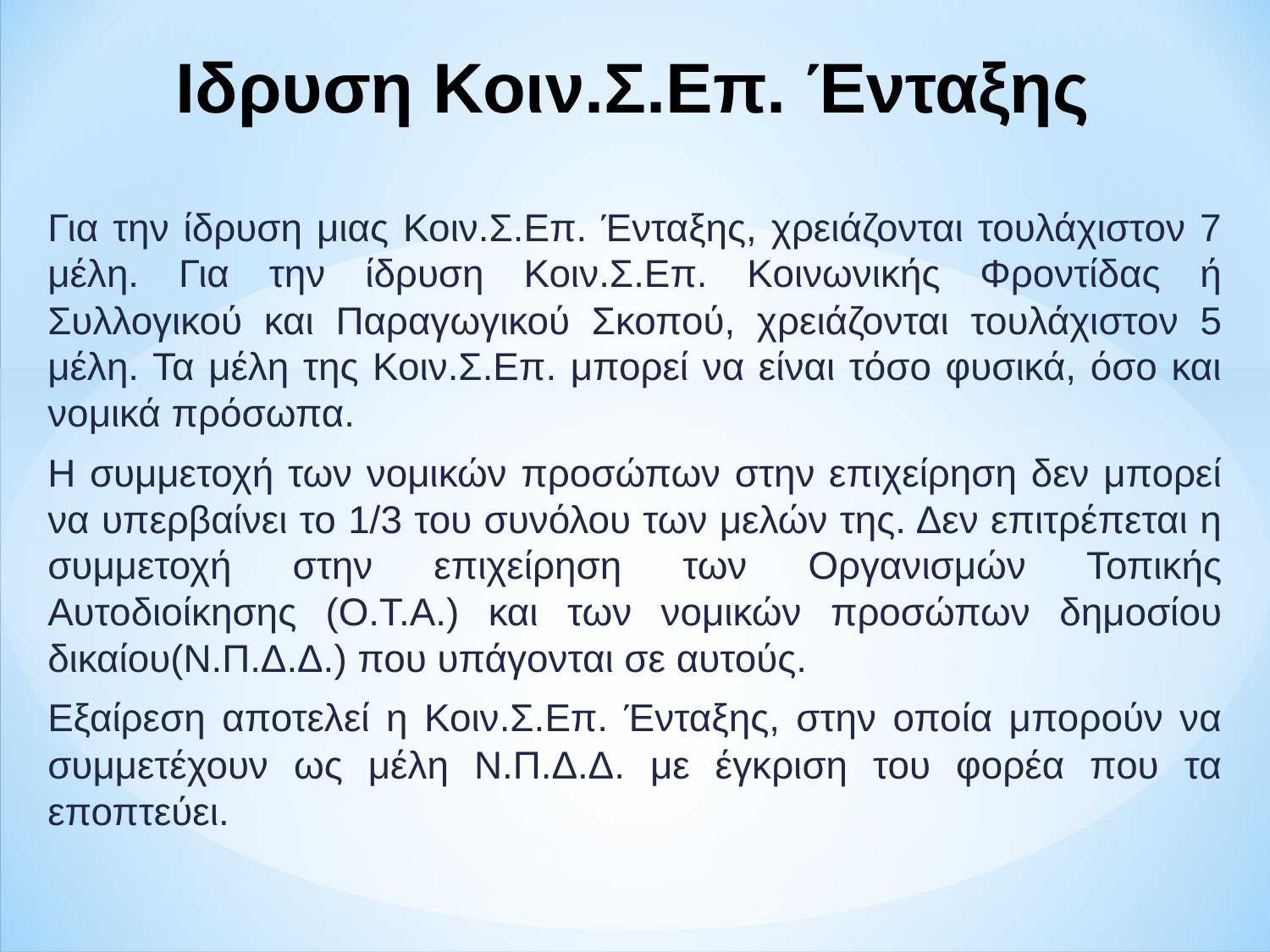

# Ιδρυση Κοιν.Σ.Επ. Ένταξης
Για την ίδρυση μιας Κοιν.Σ.Επ. Ένταξης, χρειάζονται τουλάχιστον 7 μέλη. Για την ίδρυση Κοιν.Σ.Επ. Κοινωνικής Φροντίδας ή Συλλογικού και Παραγωγικού Σκοπού, χρειάζονται τουλάχιστον 5 μέλη. Τα μέλη της Κοιν.Σ.Επ. μπορεί να είναι τόσο φυσικά, όσο και νομικά πρόσωπα.
Η συμμετοχή των νομικών προσώπων στην επιχείρηση δεν μπορεί να υπερβαίνει το 1/3 του συνόλου των μελών της. Δεν επιτρέπεται η συμμετοχή στην επιχείρηση των Οργανισμών Τοπικής Αυτοδιοίκησης (Ο.Τ.Α.) και των νομικών προσώπων δημοσίου δικαίου(Ν.Π.Δ.Δ.) που υπάγονται σε αυτούς.
Εξαίρεση αποτελεί η Κοιν.Σ.Επ. Ένταξης, στην οποία μπορούν να συμμετέχουν ως μέλη Ν.Π.Δ.Δ. με έγκριση του φορέα που τα εποπτεύει.